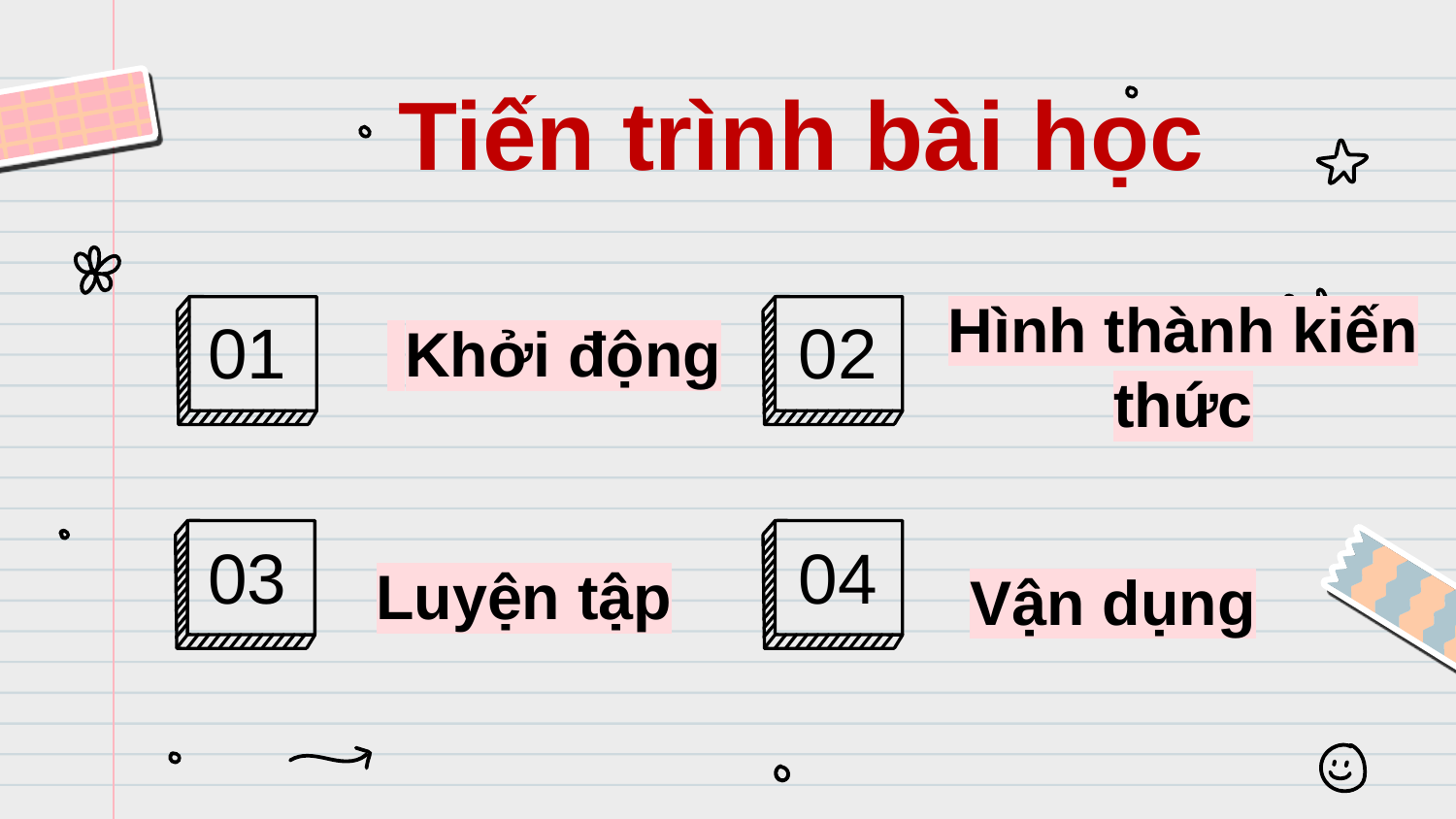

# Tiến trình bài học
01
02

Hình thành kiến thức
 Khởi động
03
04

Vận dụng
Luyện tập